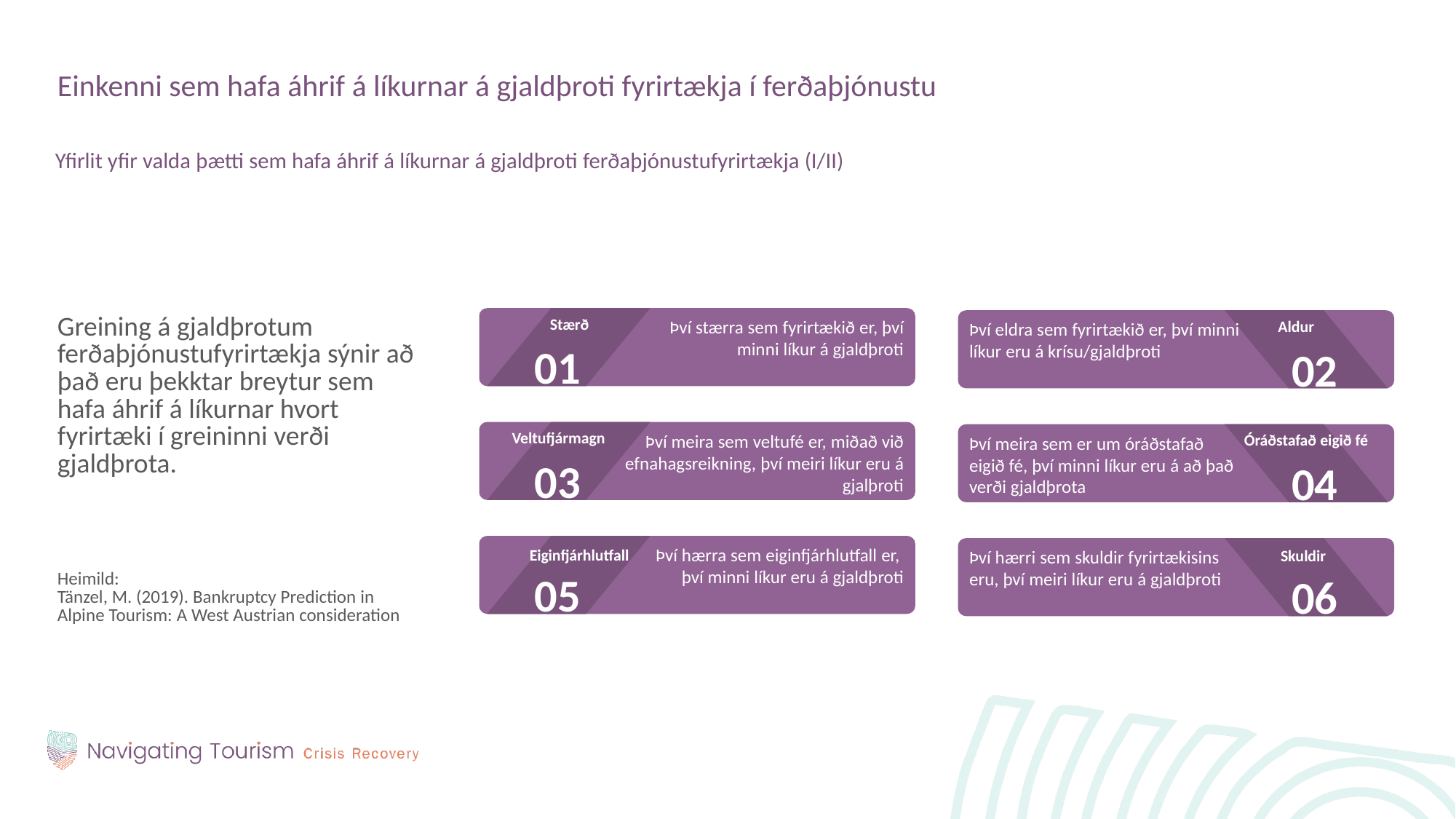

Einkenni sem hafa áhrif á líkurnar á gjaldþroti fyrirtækja í ferðaþjónustu
Yfirlit yfir valda þætti sem hafa áhrif á líkurnar á gjaldþroti ferðaþjónustufyrirtækja (I/II)
Greining á gjaldþrotum ferðaþjónustufyrirtækja sýnir að það eru þekktar breytur sem hafa áhrif á líkurnar hvort fyrirtæki í greininni verði gjaldþrota.

Heimild:
Tänzel, M. (2019). Bankruptcy Prediction in Alpine Tourism: A West Austrian consideration

Stærð
Því stærra sem fyrirtækið er, því minni líkur á gjaldþroti

Aldur
Því eldra sem fyrirtækið er, því minni líkur eru á krísu/gjaldþroti
01
02

Veltufjármagn
Því meira sem veltufé er, miðað við efnahagsreikning, því meiri líkur eru á gjalþroti

Óráðstafað eigið fé
Því meira sem er um óráðstafað eigið fé, því minni líkur eru á að það verði gjaldþrota
03
04

Því hærra sem eiginfjárhlutfall er,
því minni líkur eru á gjaldþroti

Eiginfjárhlutfall
Því hærri sem skuldir fyrirtækisins eru, því meiri líkur eru á gjaldþroti
Skuldir
05
06